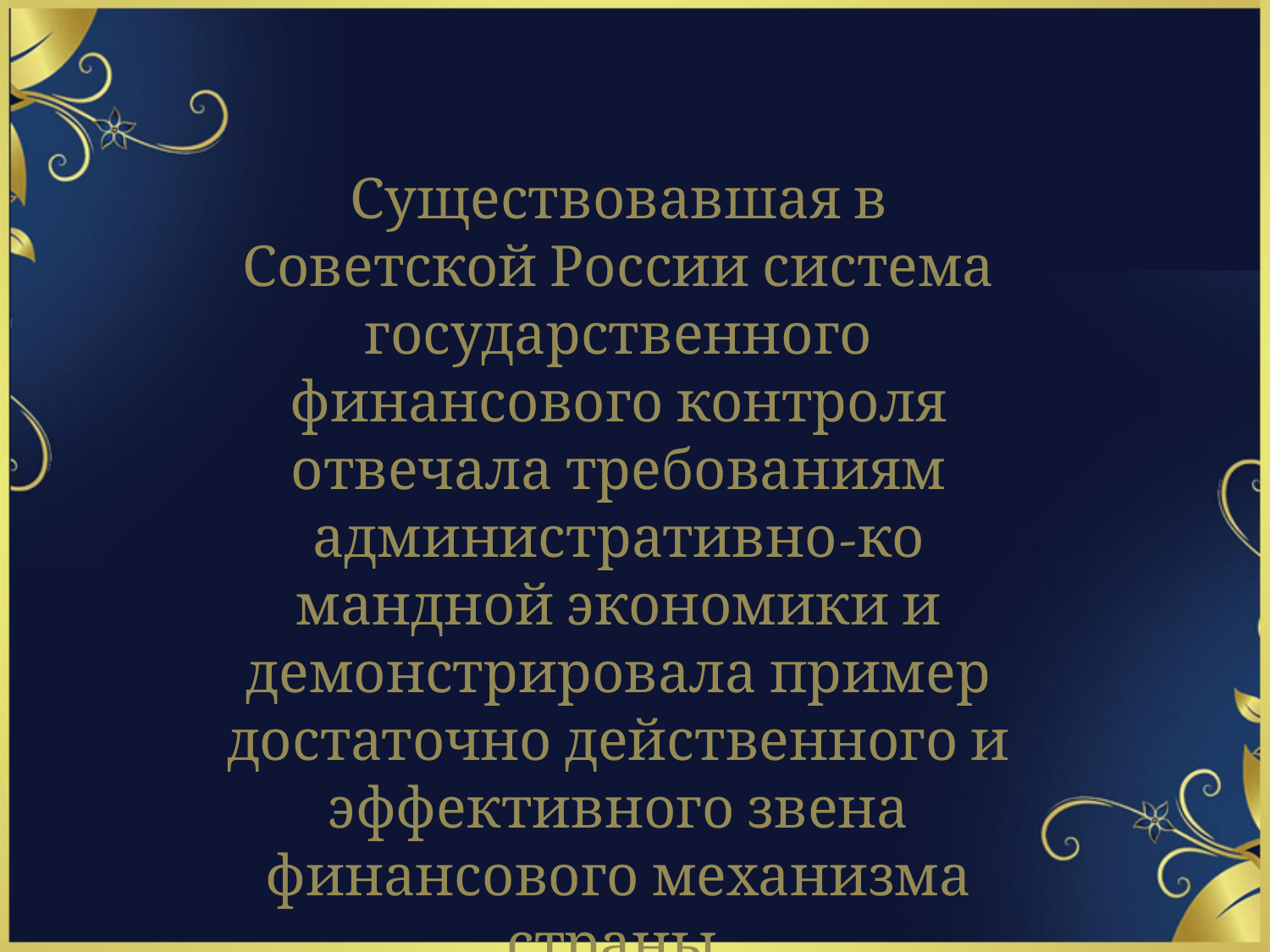

Существовавшая в Советской России система государственного финансового контроля отвечала требованиям административно-ко­мандной экономики и демонстрировала пример достаточно дей­ственного и эффективного звена финансового механизма страны.